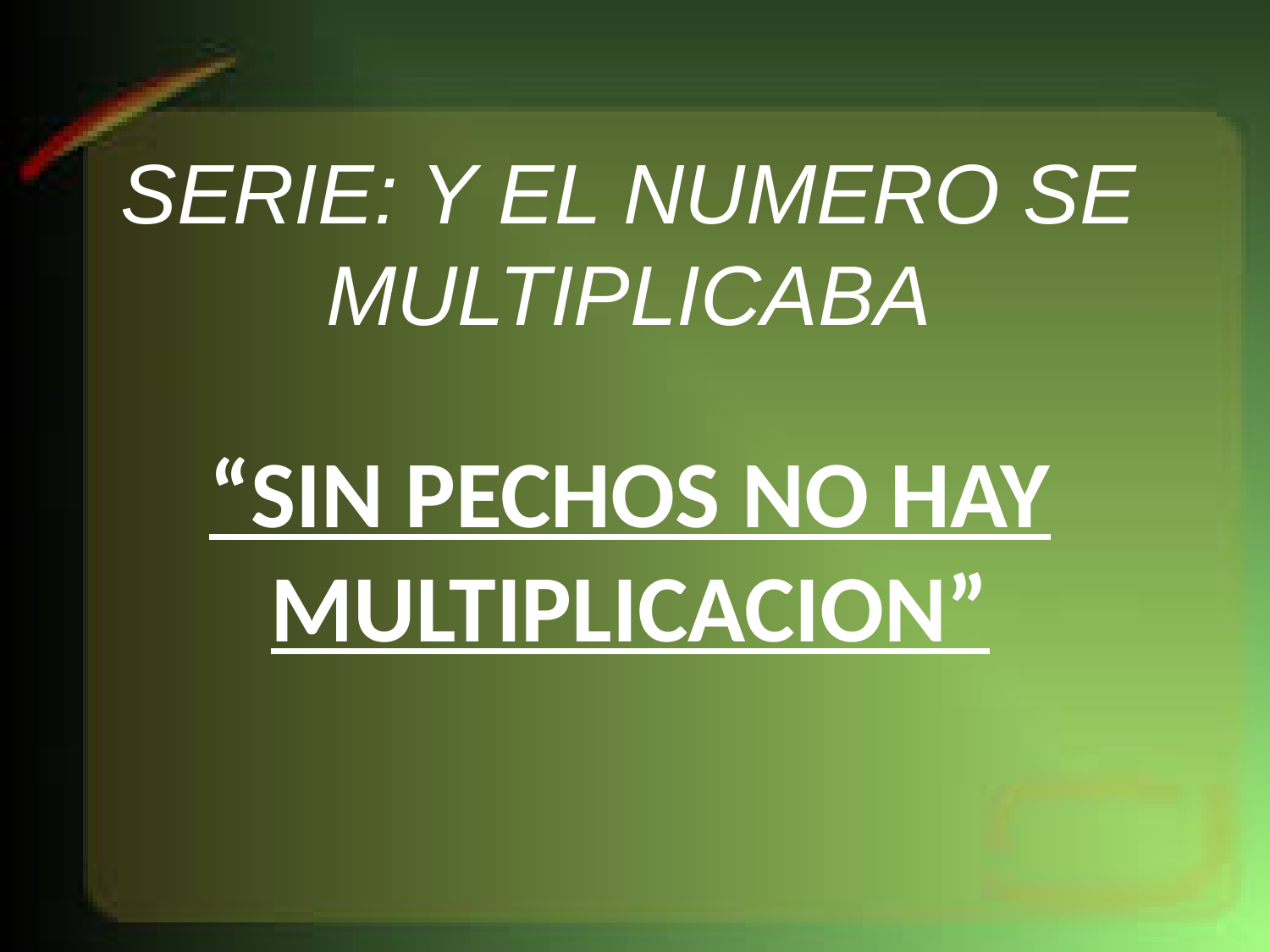

# SERIE: Y EL NUMERO SE MULTIPLICABA
“SIN PECHOS NO HAY MULTIPLICACION”